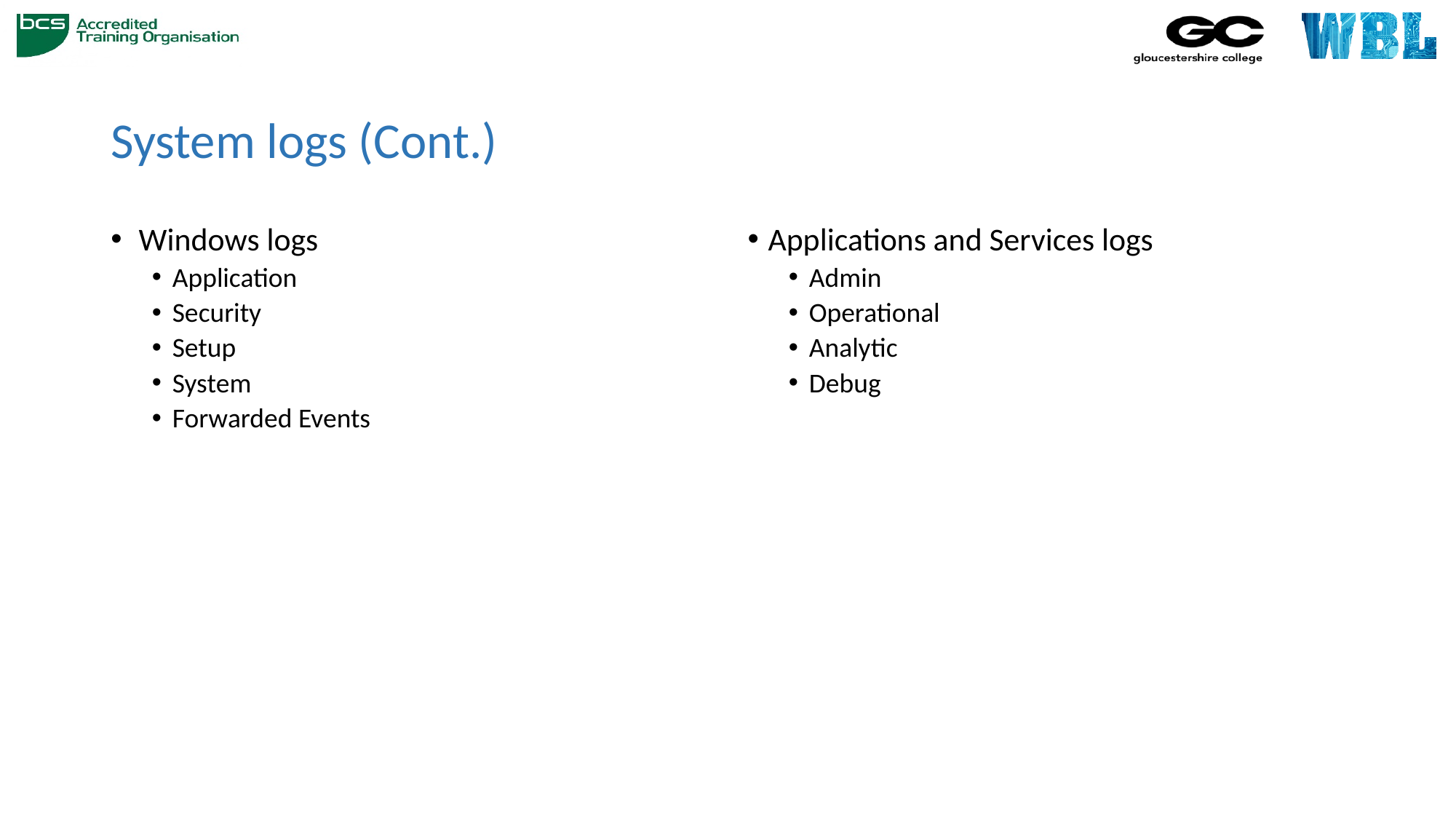

# System logs (Cont.)
 Windows logs
Application
Security
Setup
System
Forwarded Events

Applications and Services logs
Admin
Operational
Analytic
Debug